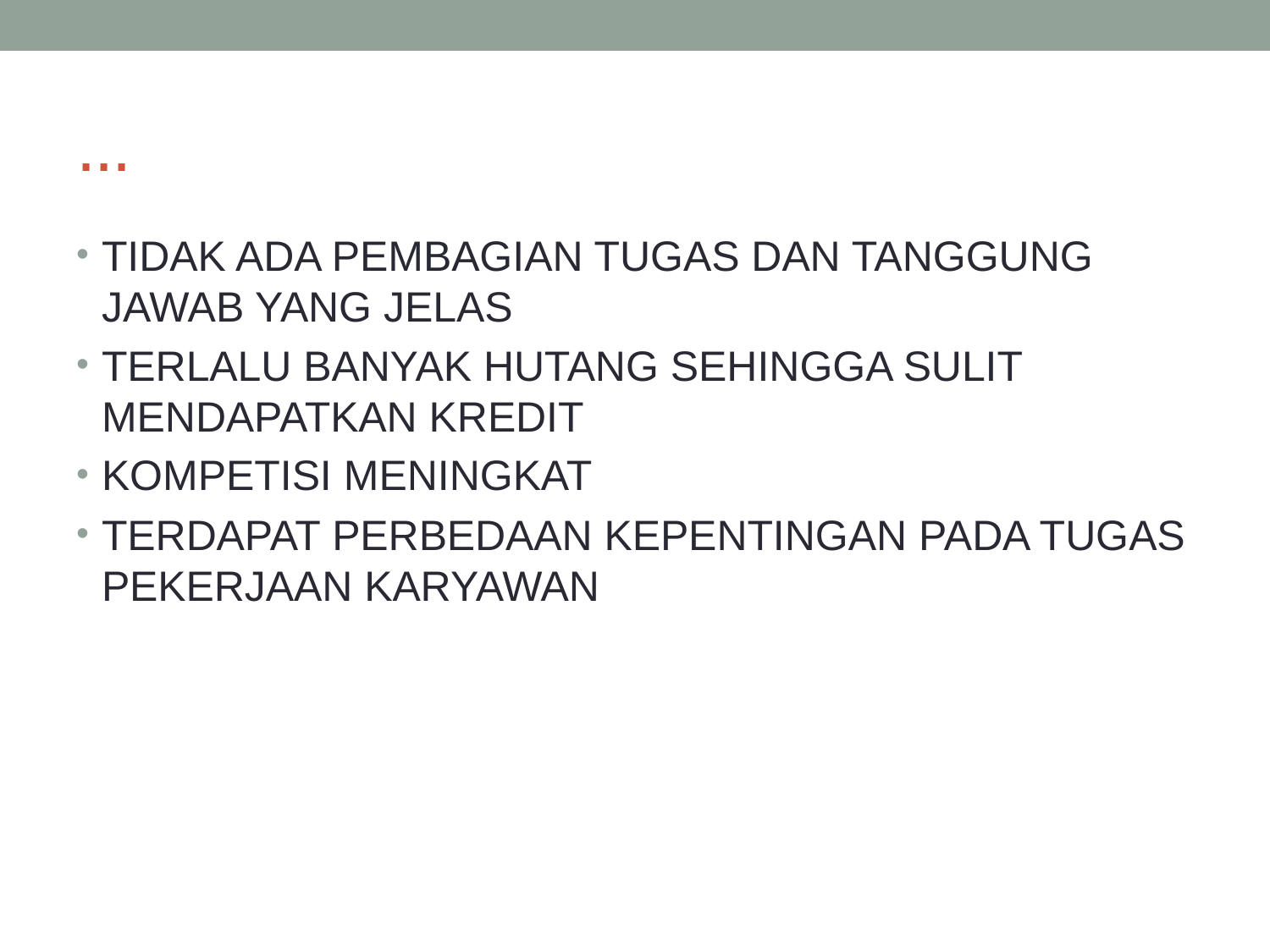

# ...
TIDAK ADA PEMBAGIAN TUGAS DAN TANGGUNG JAWAB YANG JELAS
TERLALU BANYAK HUTANG SEHINGGA SULIT MENDAPATKAN KREDIT
KOMPETISI MENINGKAT
TERDAPAT PERBEDAAN KEPENTINGAN PADA TUGAS PEKERJAAN KARYAWAN